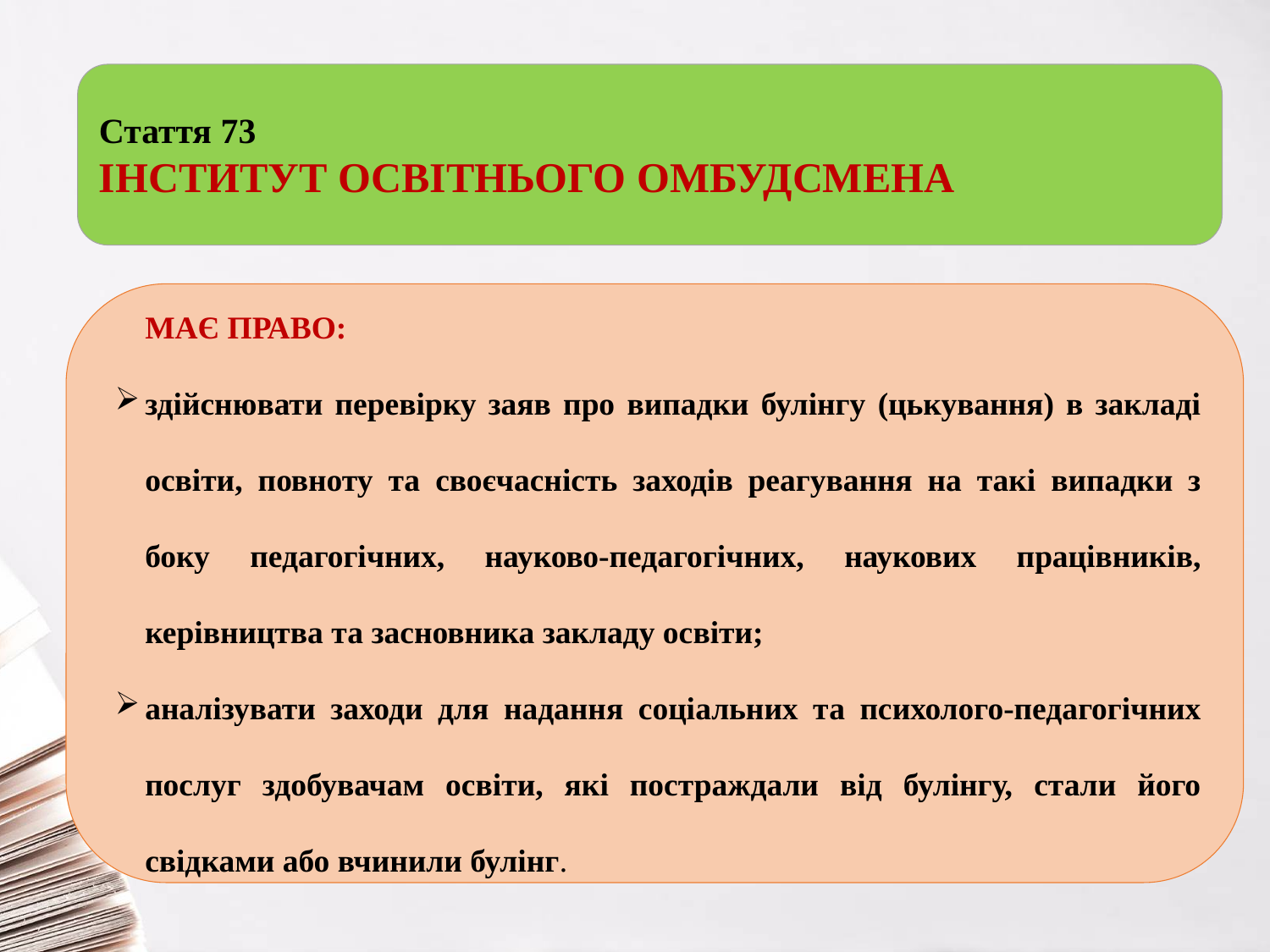

Стаття 73
ІНСТИТУТ ОСВІТНЬОГО ОМБУДСМЕНА
МАЄ ПРАВО:
здійснювати перевірку заяв про випадки булінгу (цькування) в закладі освіти, повноту та своєчасність заходів реагування на такі випадки з боку педагогічних, науково-педагогічних, наукових працівників, керівництва та засновника закладу освіти;
аналізувати заходи для надання соціальних та психолого-педагогічних послуг здобувачам освіти, які постраждали від булінгу, стали його свідками або вчинили булінг.